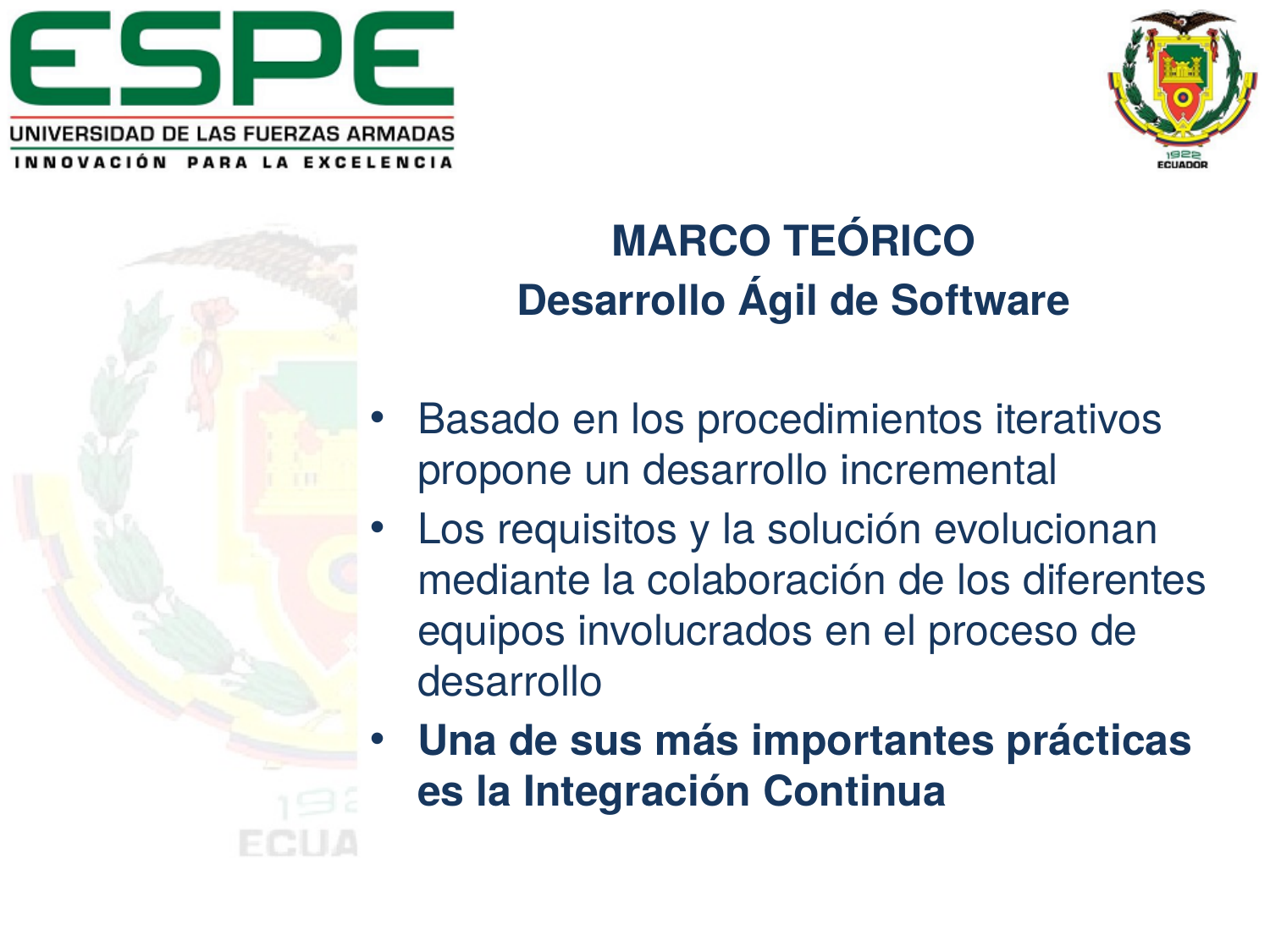

MARCO TEÓRICO
Desarrollo Ágil de Software

Basado en los procedimientos iterativos propone un desarrollo incremental
Los requisitos y la solución evolucionan mediante la colaboración de los diferentes equipos involucrados en el proceso de desarrollo
Una de sus más importantes prácticas es la Integración Continua